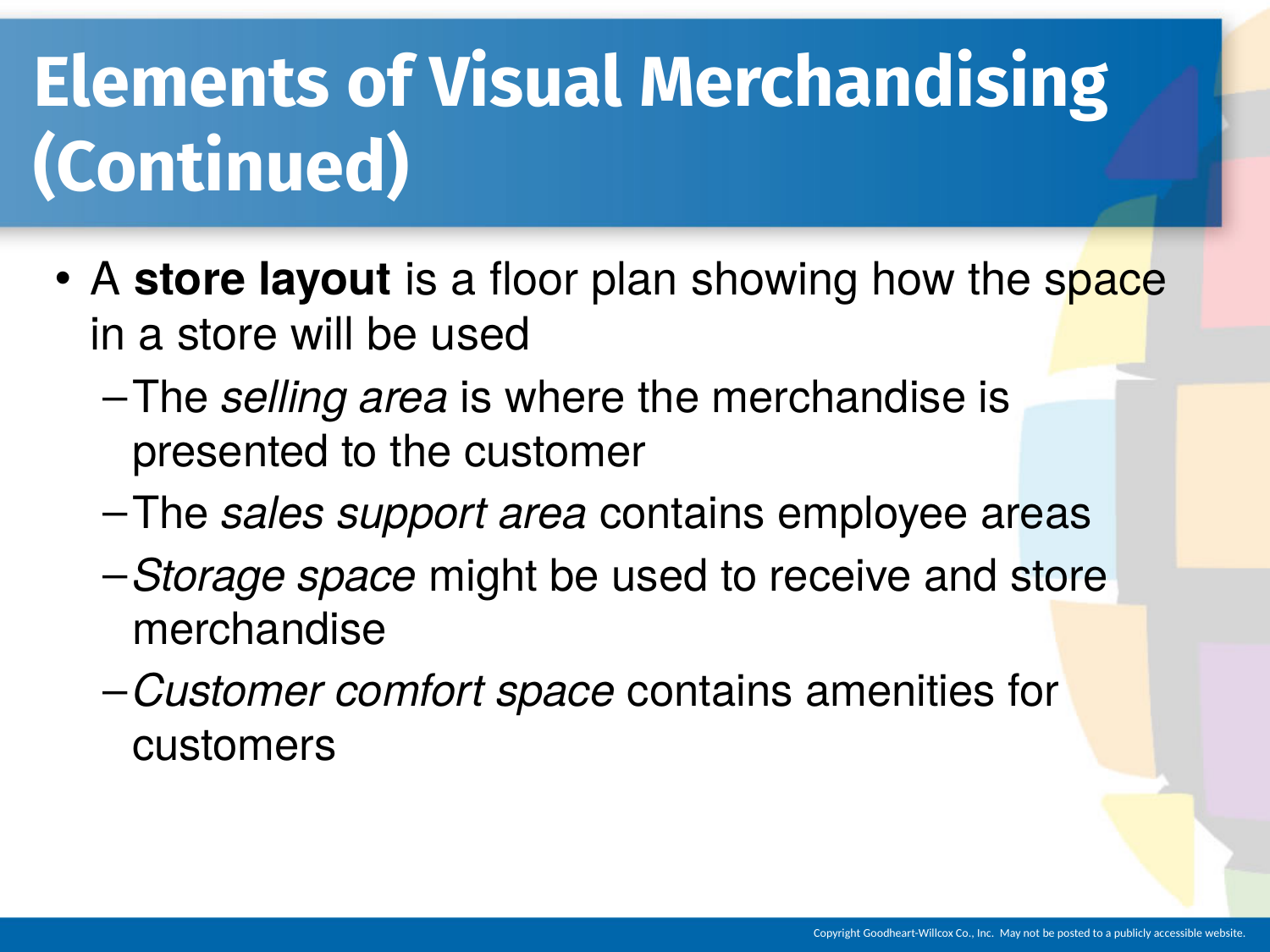

# Elements of Visual Merchandising (Continued)
A store layout is a floor plan showing how the space in a store will be used
The selling area is where the merchandise is presented to the customer
The sales support area contains employee areas
Storage space might be used to receive and store merchandise
Customer comfort space contains amenities for customers